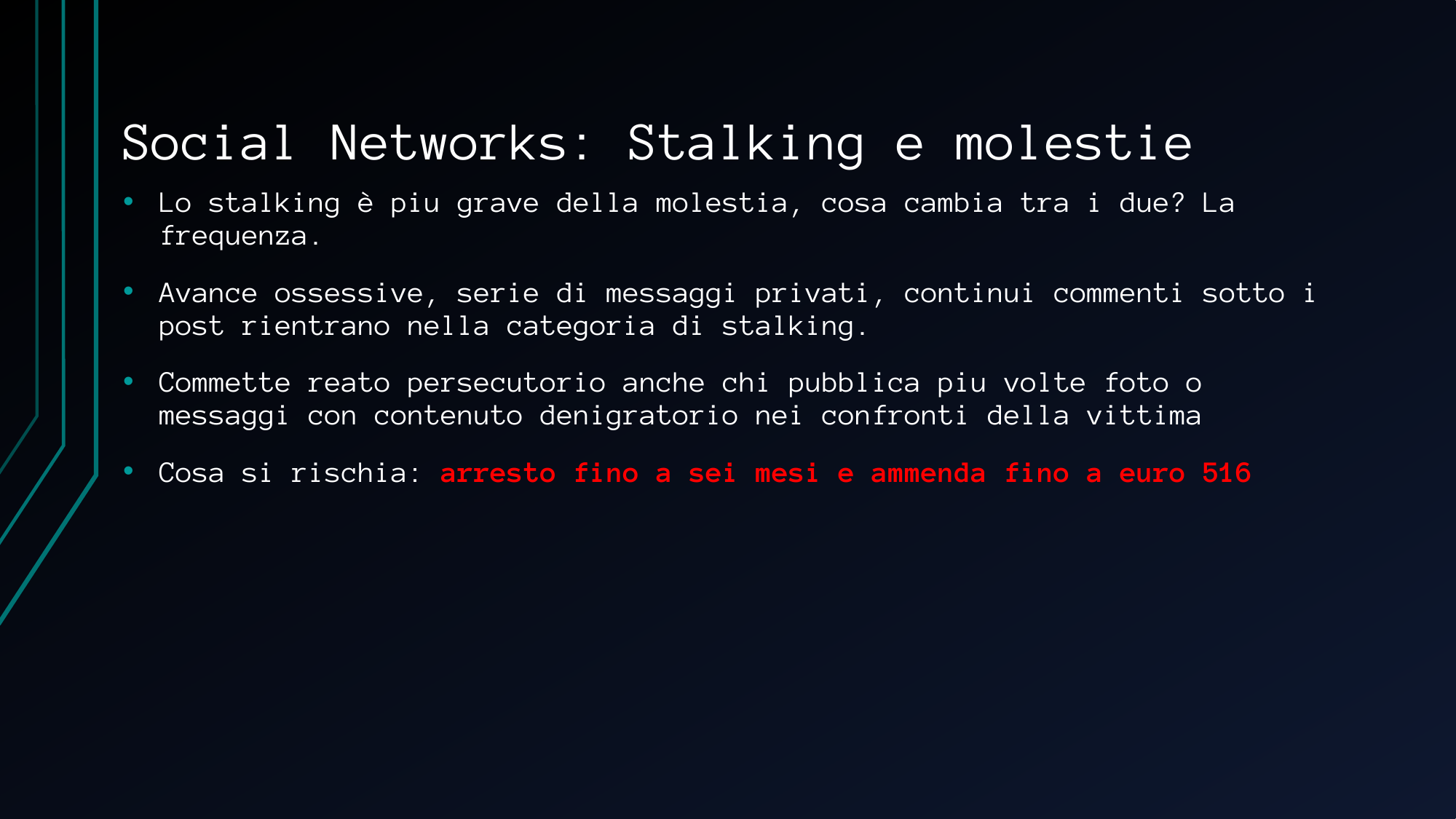

# Social Networks: Stalking e molestie
Lo stalking è piu grave della molestia, cosa cambia tra i due? La frequenza.
Avance ossessive, serie di messaggi privati, continui commenti sotto i post rientrano nella categoria di stalking.
Commette reato persecutorio anche chi pubblica piu volte foto o messaggi con contenuto denigratorio nei confronti della vittima
Cosa si rischia: arresto fino a sei mesi e ammenda fino a euro 516